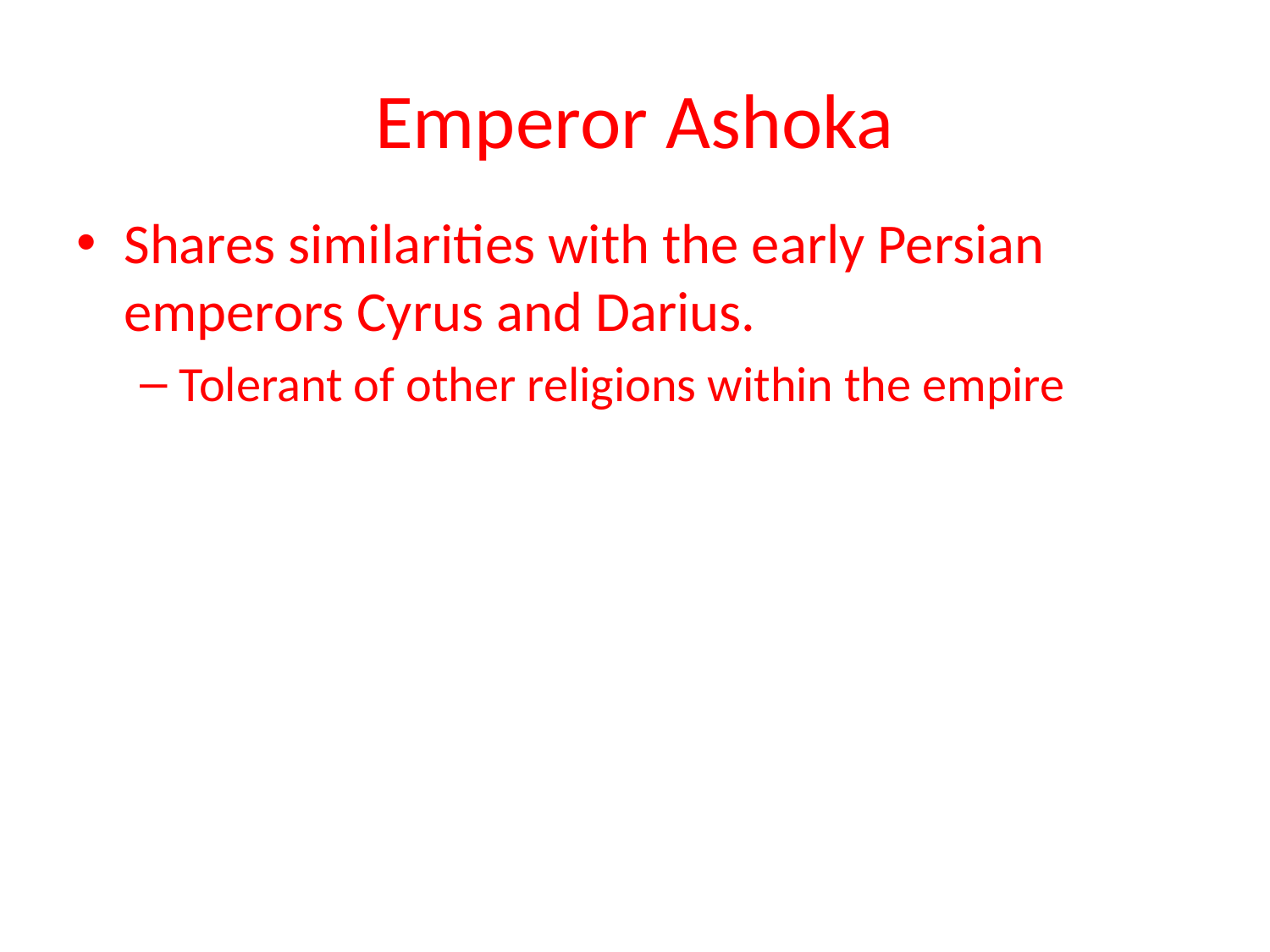

# Emperor Ashoka
Shares similarities with the early Persian emperors Cyrus and Darius.
Tolerant of other religions within the empire